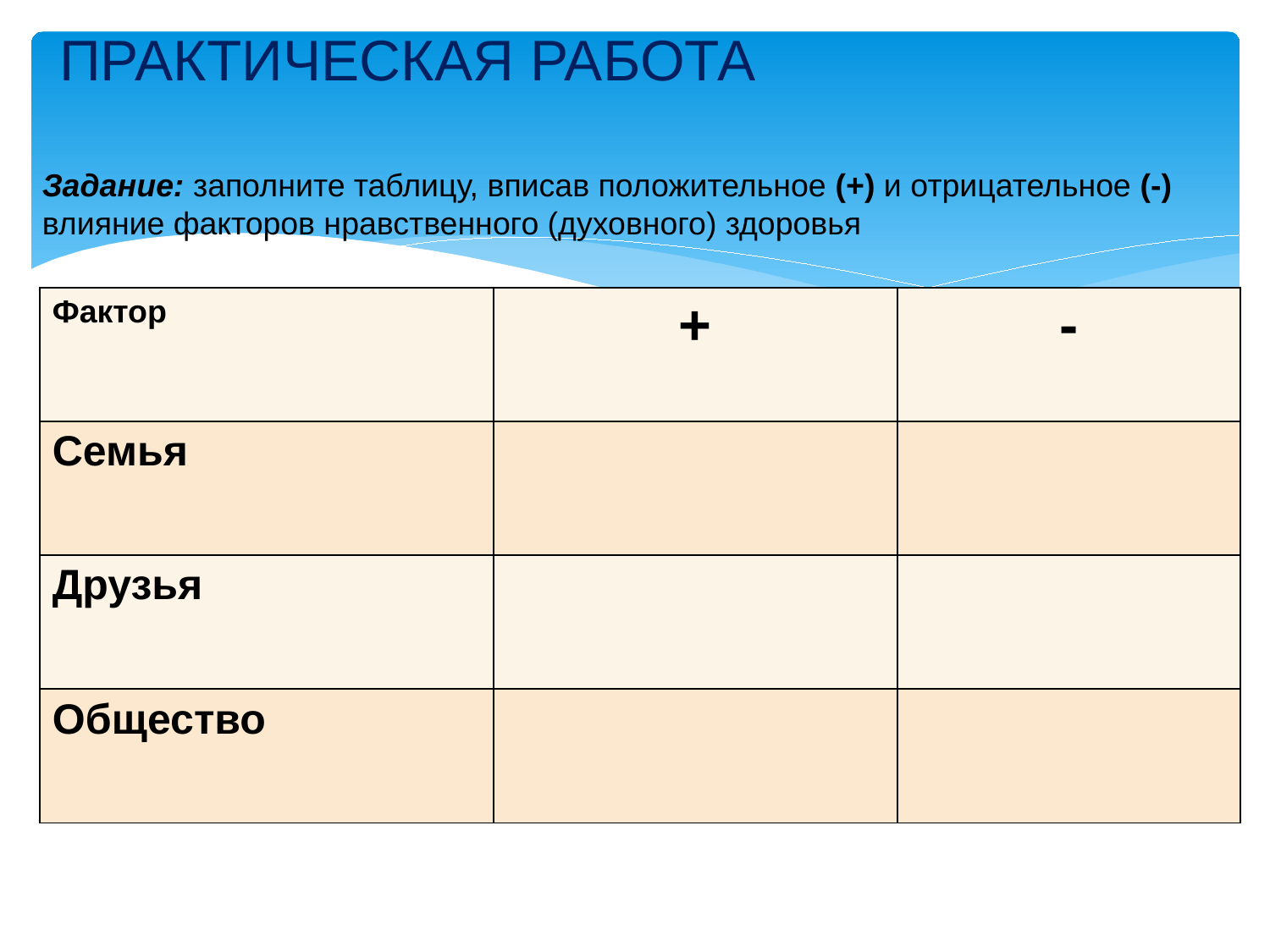

# ПРАКТИЧЕСКАЯ РАБОТА
Задание: заполните таблицу, вписав положительное (+) и отрицательное (-) влияние факторов нравственного (духовного) здоровья
| Фактор | + | - |
| --- | --- | --- |
| Семья |  |  |
| Друзья |  |  |
| Общество |  |  |